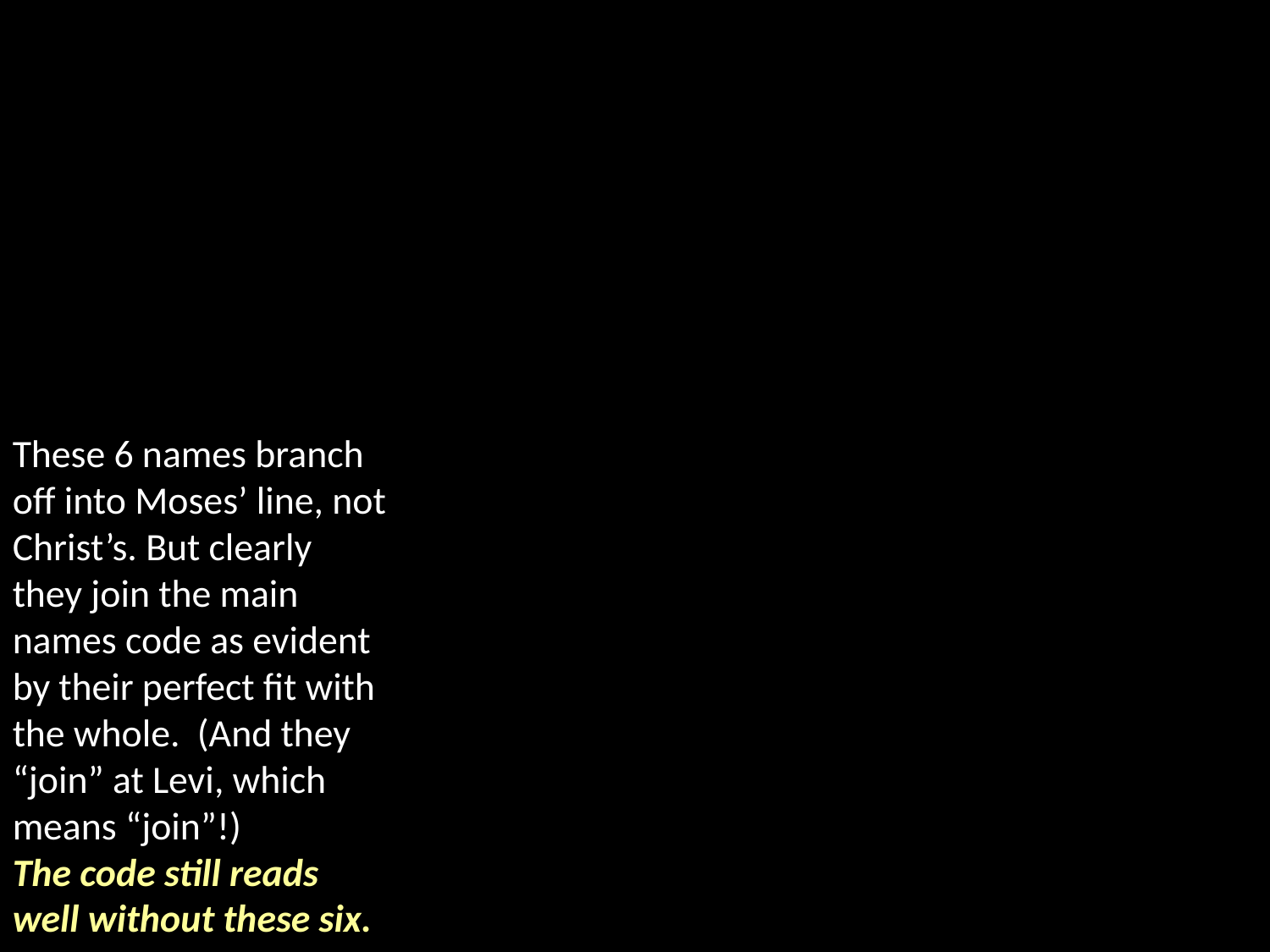

These 6 names branch off into Moses’ line, not Christ’s. But clearly they join the main names code as evident by their perfect fit with the whole.  (And they “join” at Levi, which means “join”!)
The code still reads  well without these six.